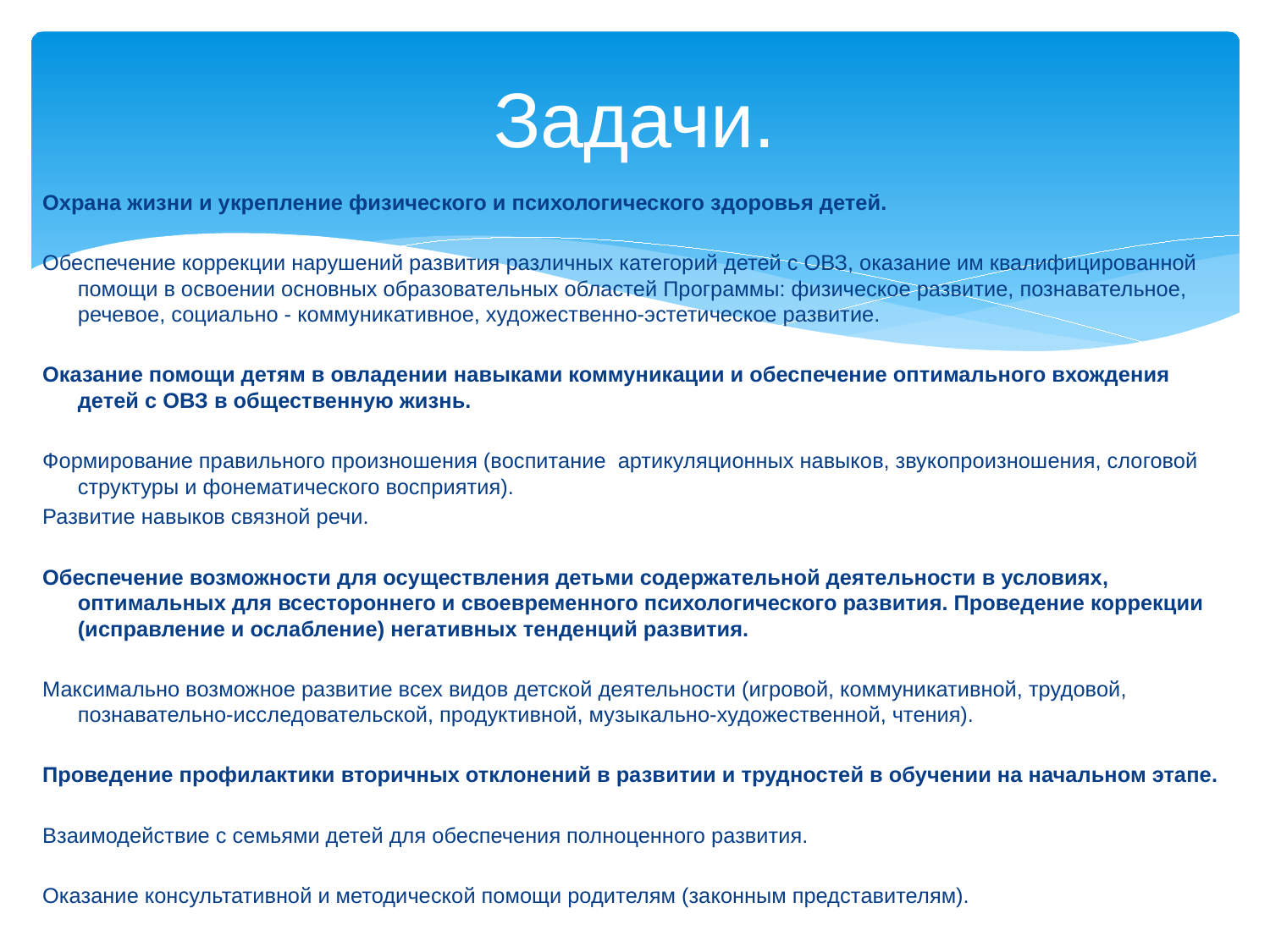

# Задачи.
Охрана жизни и укрепление физического и психологического здоровья детей.

Обеспечение коррекции нарушений развития различных категорий детей с ОВЗ, оказание им квалифицированной помощи в освоении основных образовательных областей Программы: физическое развитие, познавательное, речевое, социально - коммуникативное, художественно-эстетическое развитие.

Оказание помощи детям в овладении навыками коммуникации и обеспечение оптимального вхождения детей с ОВЗ в общественную жизнь.

Формирование правильного произношения (воспитание  артикуляционных навыков, звукопроизношения, слоговой структуры и фонематического восприятия).
Развитие навыков связной речи.

Обеспечение возможности для осуществления детьми содержательной деятельности в условиях, оптимальных для всестороннего и своевременного психологического развития. Проведение коррекции (исправление и ослабление) негативных тенденций развития.

Максимально возможное развитие всех видов детской деятельности (игровой, коммуникативной, трудовой, познавательно-исследовательской, продуктивной, музыкально-художественной, чтения).

Проведение профилактики вторичных отклонений в развитии и трудностей в обучении на начальном этапе.

Взаимодействие с семьями детей для обеспечения полноценного развития.

Оказание консультативной и методической помощи родителям (законным представителям).